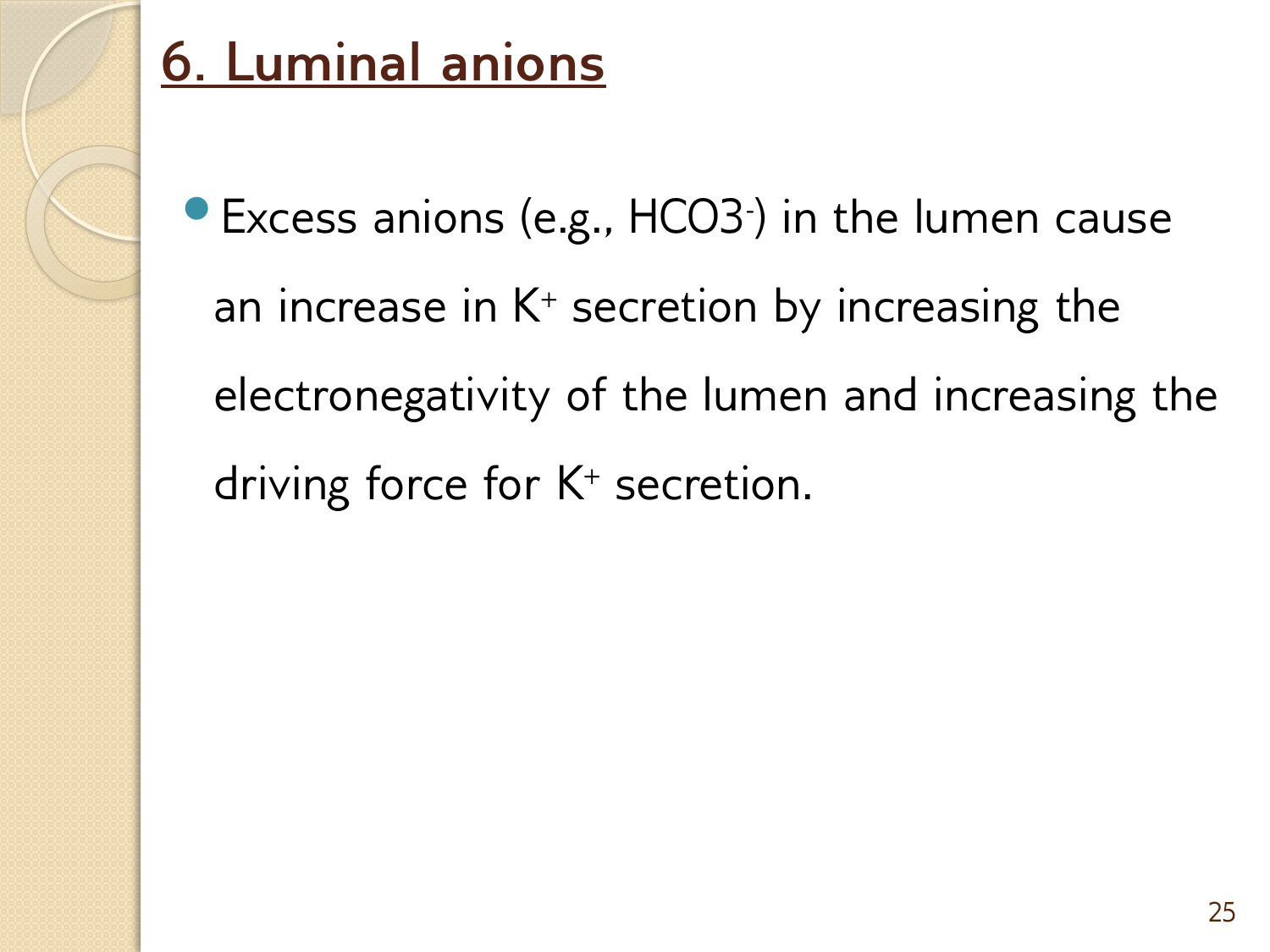

# 6. Luminal anions
Excess anions (e.g., HCO3-) in the lumen cause an increase in K+ secretion by increasing the electronegativity of the lumen and increasing the driving force for K+ secretion.
25